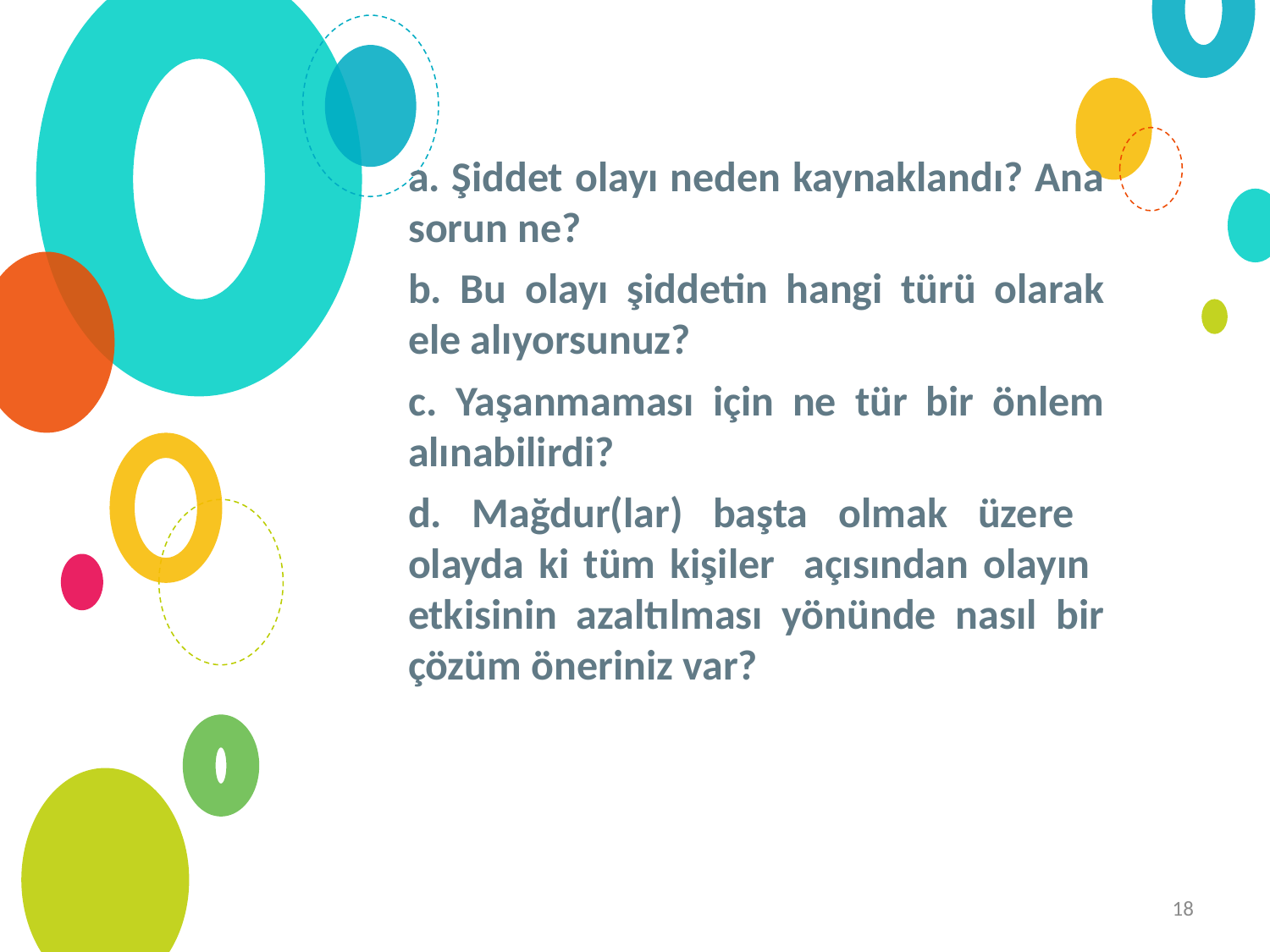

a. Şiddet olayı neden kaynaklandı? Ana sorun ne?
b. Bu olayı şiddetin hangi türü olarak ele alıyorsunuz?
c. Yaşanmaması için ne tür bir önlem alınabilirdi?
d. Mağdur(lar) başta olmak üzere  olayda ki tüm kişiler  açısından olayın  etkisinin azaltılması yönünde nasıl bir çözüm öneriniz var?

18